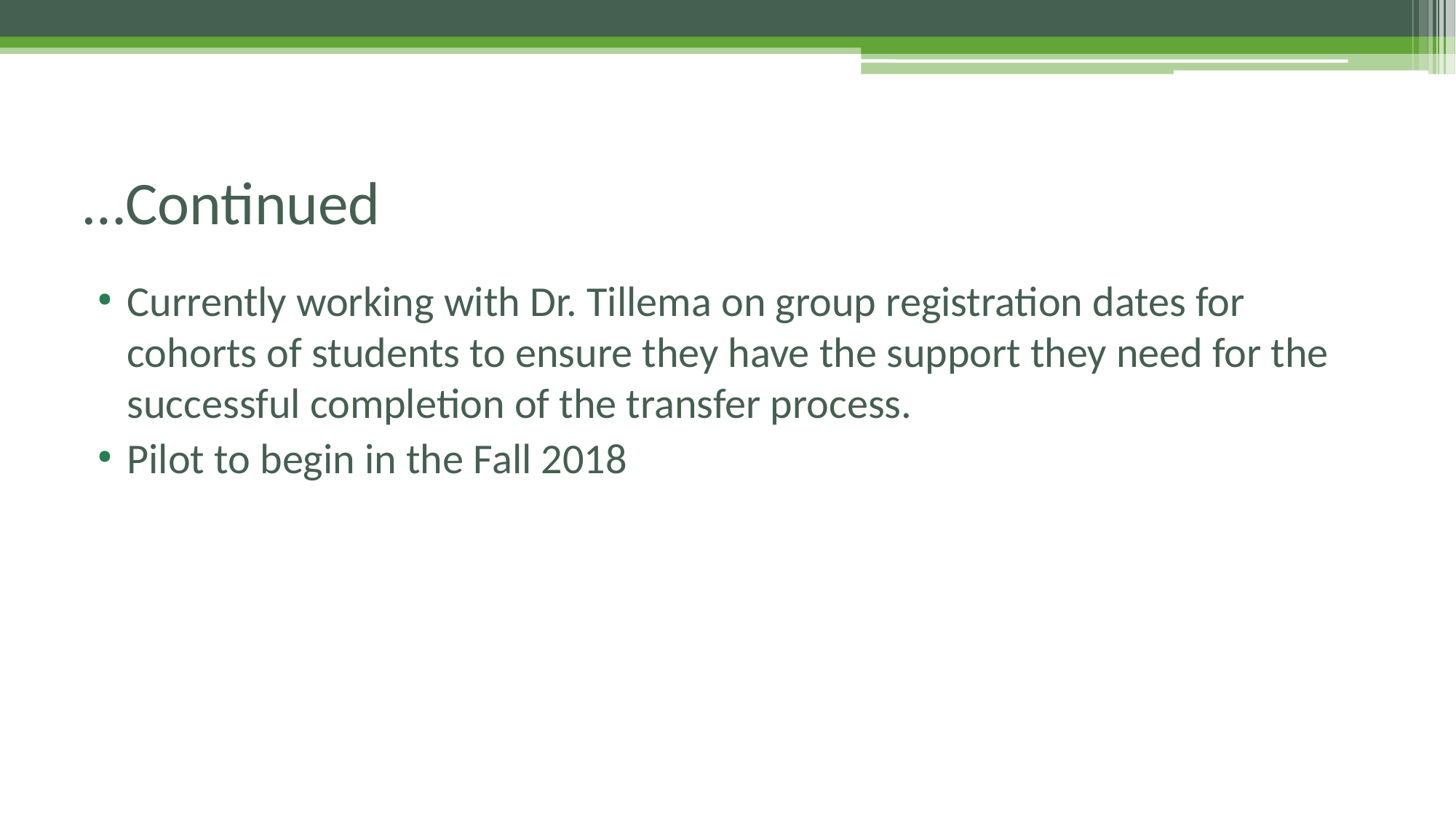

# …Continued
Currently working with Dr. Tillema on group registration dates for cohorts of students to ensure they have the support they need for the successful completion of the transfer process.
Pilot to begin in the Fall 2018